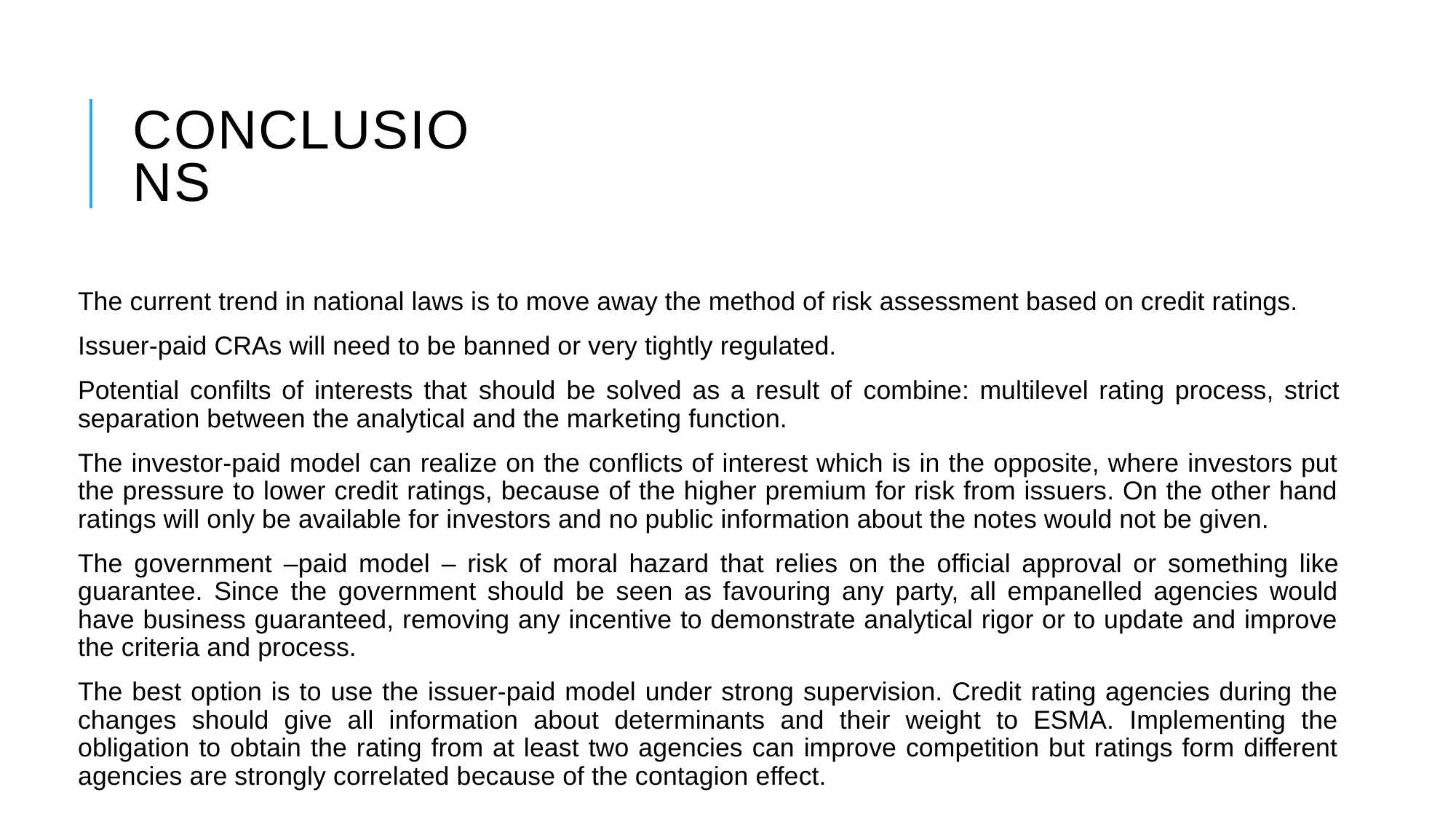

# Conclusions
The current trend in national laws is to move away the method of risk assessment based on credit ratings.
Issuer-paid CRAs will need to be banned or very tightly regulated.
Potential confilts of interests that should be solved as a result of combine: multilevel rating process, strict separation between the analytical and the marketing function.
The investor-paid model can realize on the conflicts of interest which is in the opposite, where investors put the pressure to lower credit ratings, because of the higher premium for risk from issuers. On the other hand ratings will only be available for investors and no public information about the notes would not be given.
The government –paid model – risk of moral hazard that relies on the official approval or something like guarantee. Since the government should be seen as favouring any party, all empanelled agencies would have business guaranteed, removing any incentive to demonstrate analytical rigor or to update and improve the criteria and process.
The best option is to use the issuer-paid model under strong supervision. Credit rating agencies during the changes should give all information about determinants and their weight to ESMA. Implementing the obligation to obtain the rating from at least two agencies can improve competition but ratings form different agencies are strongly correlated because of the contagion effect.